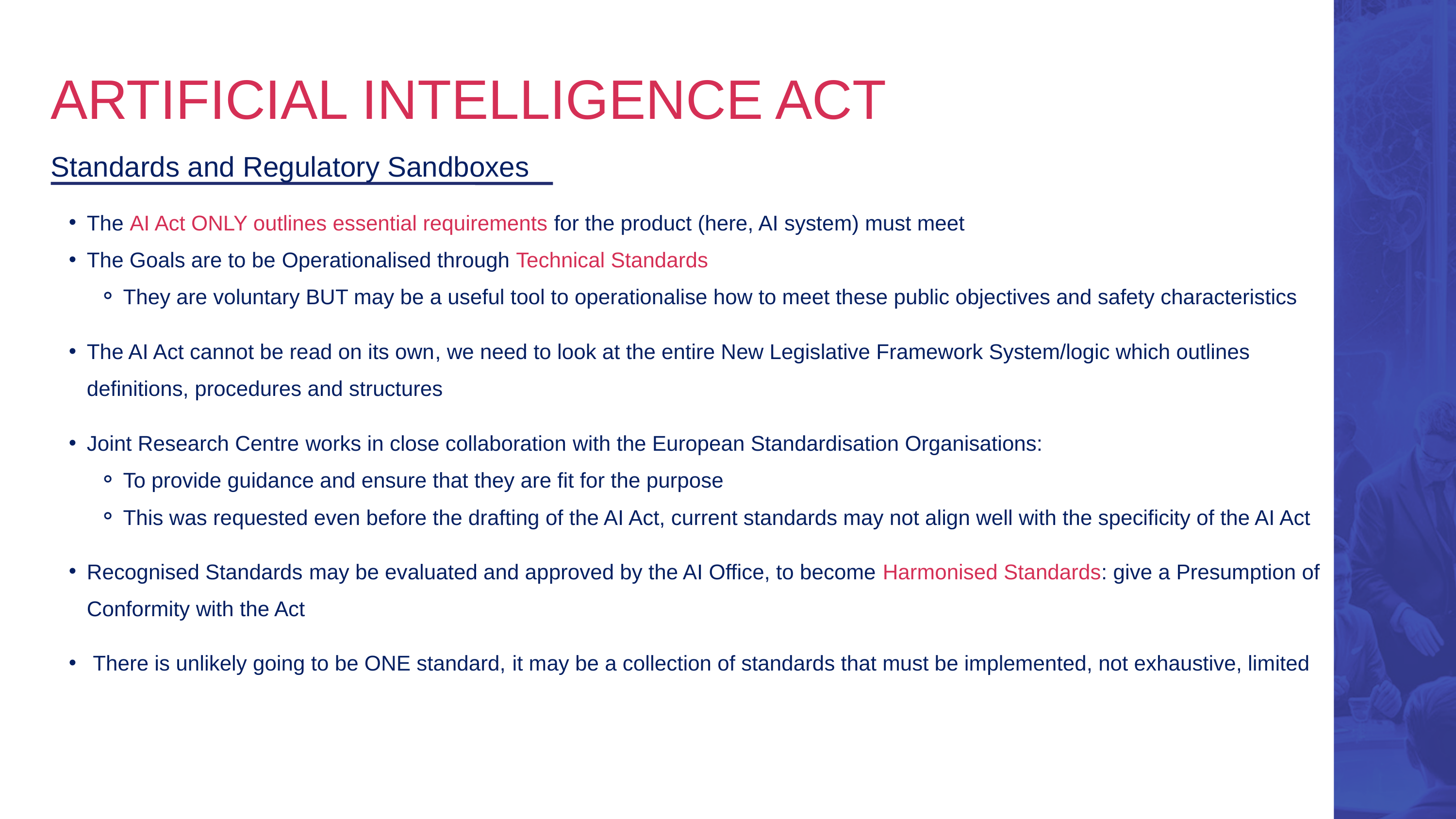

ARTIFICIAL INTELLIGENCE ACT
Standards and Regulatory Sandboxes

The AI Act ONLY outlines essential requirements for the product (here, AI system) must meet
The Goals are to be Operationalised through Technical Standards
They are voluntary BUT may be a useful tool to operationalise how to meet these public objectives and safety characteristics

The AI Act cannot be read on its own, we need to look at the entire New Legislative Framework System/logic which outlines definitions, procedures and structures

Joint Research Centre works in close collaboration with the European Standardisation Organisations:
To provide guidance and ensure that they are fit for the purpose
This was requested even before the drafting of the AI Act, current standards may not align well with the specificity of the AI Act

Recognised Standards may be evaluated and approved by the AI Office, to become Harmonised Standards: give a Presumption of Conformity with the Act

 There is unlikely going to be ONE standard, it may be a collection of standards that must be implemented, not exhaustive, limited